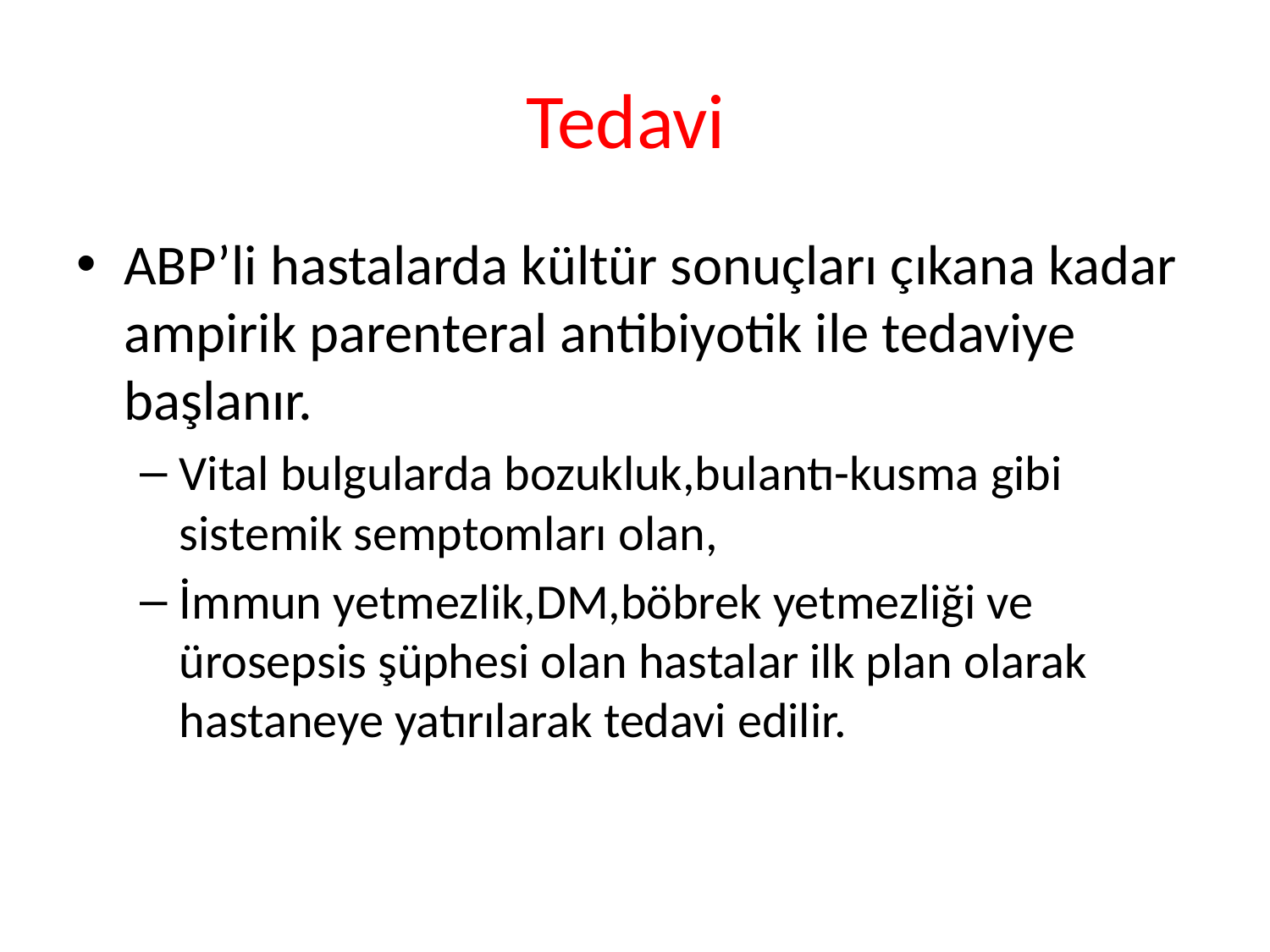

# Tedavi
ABP’li hastalarda kültür sonuçları çıkana kadar ampirik parenteral antibiyotik ile tedaviye başlanır.
Vital bulgularda bozukluk,bulantı-kusma gibi sistemik semptomları olan,
İmmun yetmezlik,DM,böbrek yetmezliği ve ürosepsis şüphesi olan hastalar ilk plan olarak hastaneye yatırılarak tedavi edilir.